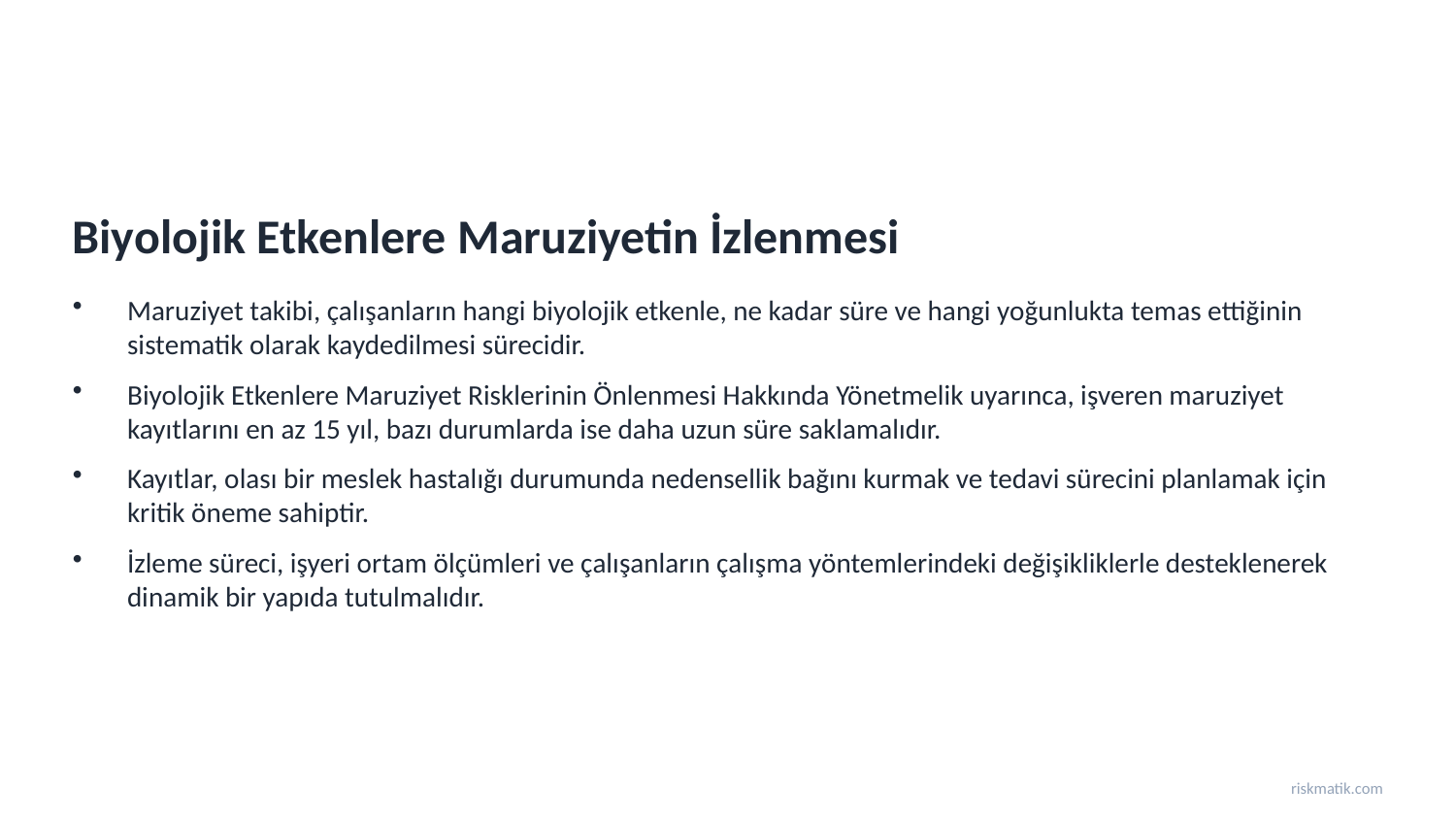

Biyolojik Etkenlere Maruziyetin İzlenmesi
Maruziyet takibi, çalışanların hangi biyolojik etkenle, ne kadar süre ve hangi yoğunlukta temas ettiğinin sistematik olarak kaydedilmesi sürecidir.
Biyolojik Etkenlere Maruziyet Risklerinin Önlenmesi Hakkında Yönetmelik uyarınca, işveren maruziyet kayıtlarını en az 15 yıl, bazı durumlarda ise daha uzun süre saklamalıdır.
Kayıtlar, olası bir meslek hastalığı durumunda nedensellik bağını kurmak ve tedavi sürecini planlamak için kritik öneme sahiptir.
İzleme süreci, işyeri ortam ölçümleri ve çalışanların çalışma yöntemlerindeki değişikliklerle desteklenerek dinamik bir yapıda tutulmalıdır.
riskmatik.com